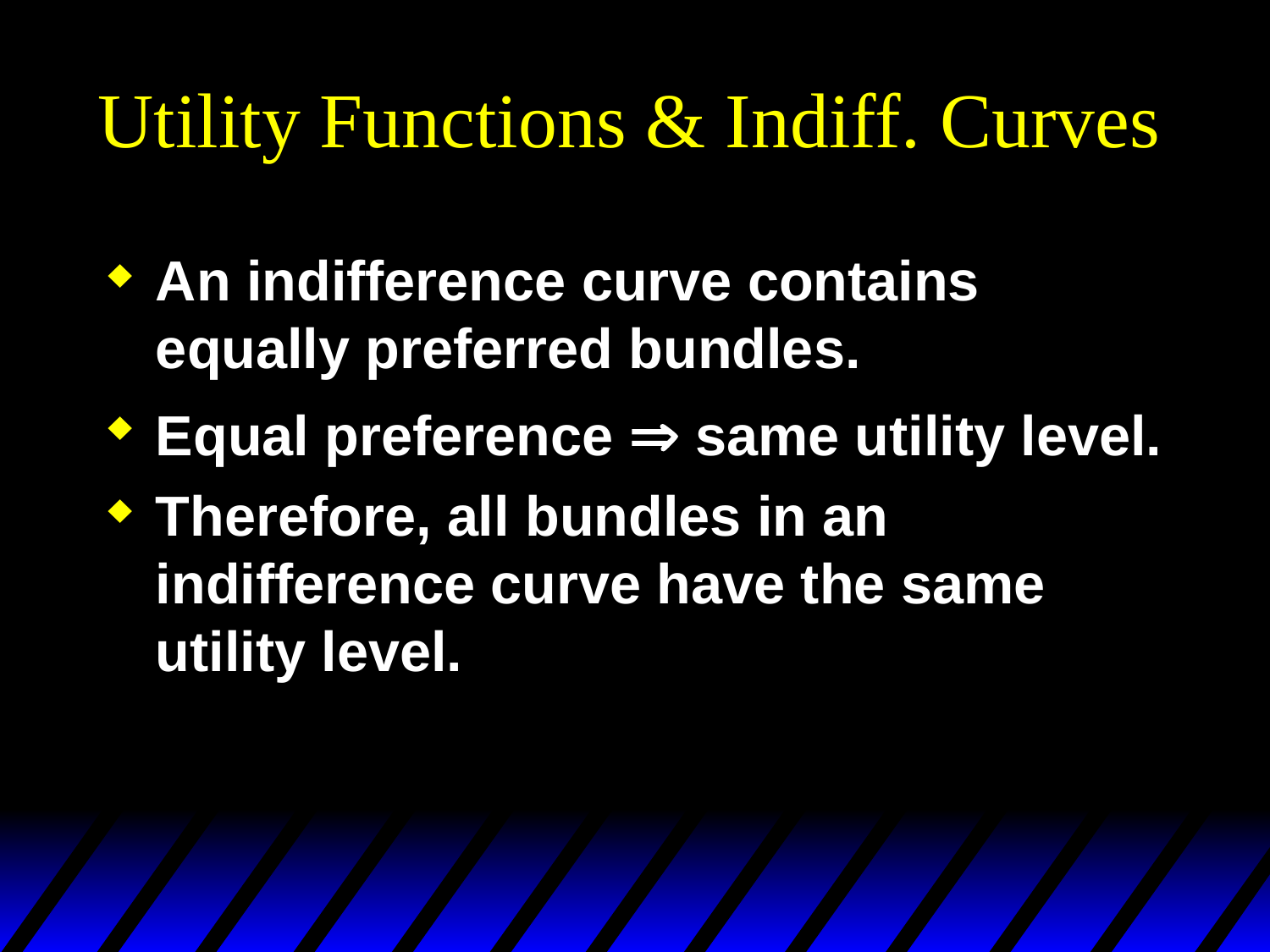

# Utility Functions & Indiff. Curves
An indifference curve contains  equally preferred bundles.
Equal preference ⇒ same utility level.
Therefore, all bundles in an indifference curve have the same utility level.